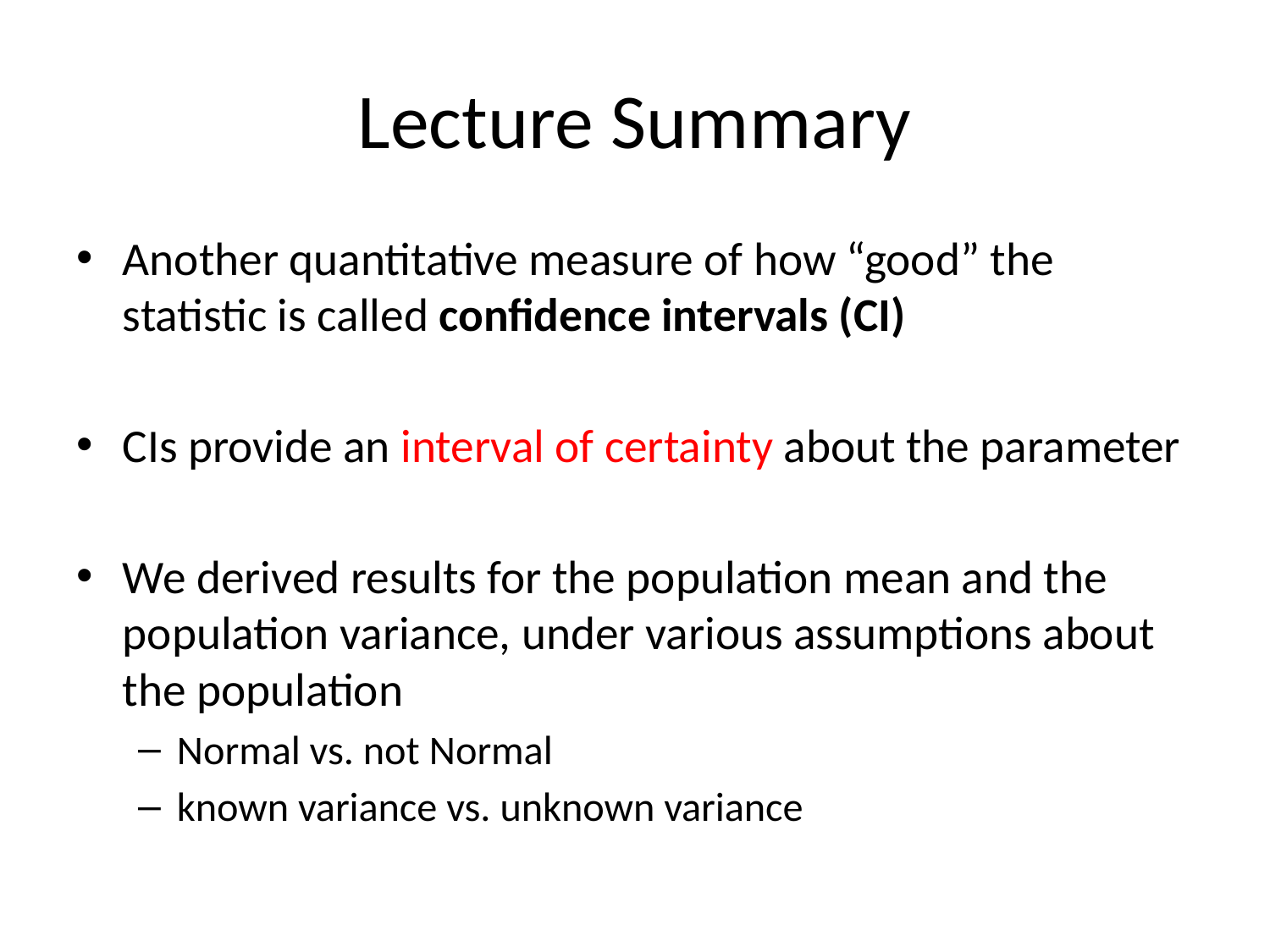

# Lecture Summary
Another quantitative measure of how “good” the statistic is called confidence intervals (CI)

CIs provide an interval of certainty about the parameter

We derived results for the population mean and the population variance, under various assumptions about the population
Normal vs. not Normal
known variance vs. unknown variance